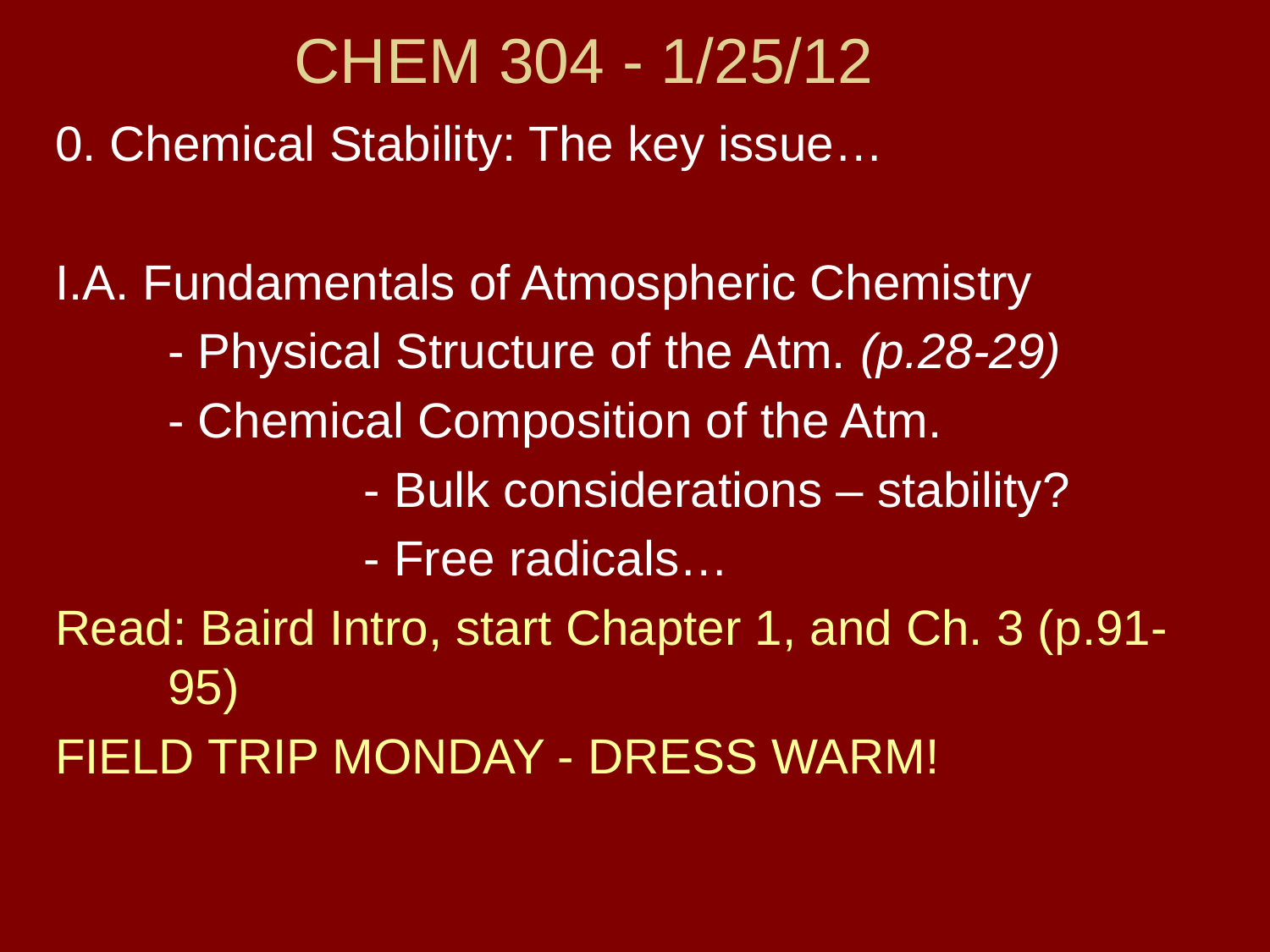

# CHEM 304 - 1/25/12
0. Chemical Stability: The key issue…

I.A. Fundamentals of Atmospheric Chemistry
	- Physical Structure of the Atm. (p.28-29)
	- Chemical Composition of the Atm.
		     - Bulk considerations – stability?
		     - Free radicals…
Read: Baird Intro, start Chapter 1, and Ch. 3 (p.91-95)
FIELD TRIP MONDAY - DRESS WARM!